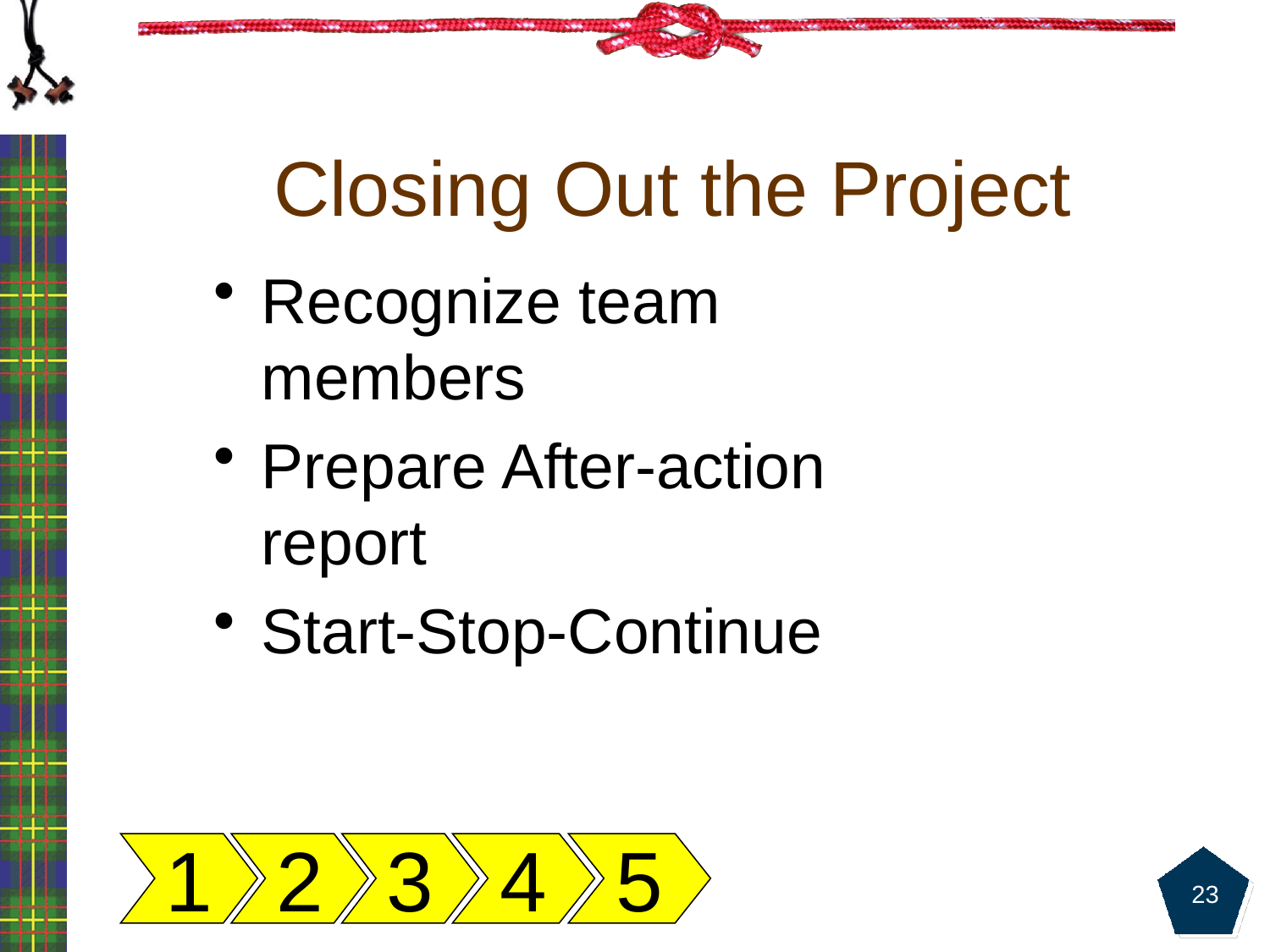

# Closing Out the Project
Recognize team members
Prepare After-action report
Start-Stop-Continue
1
2
3
4
5
23